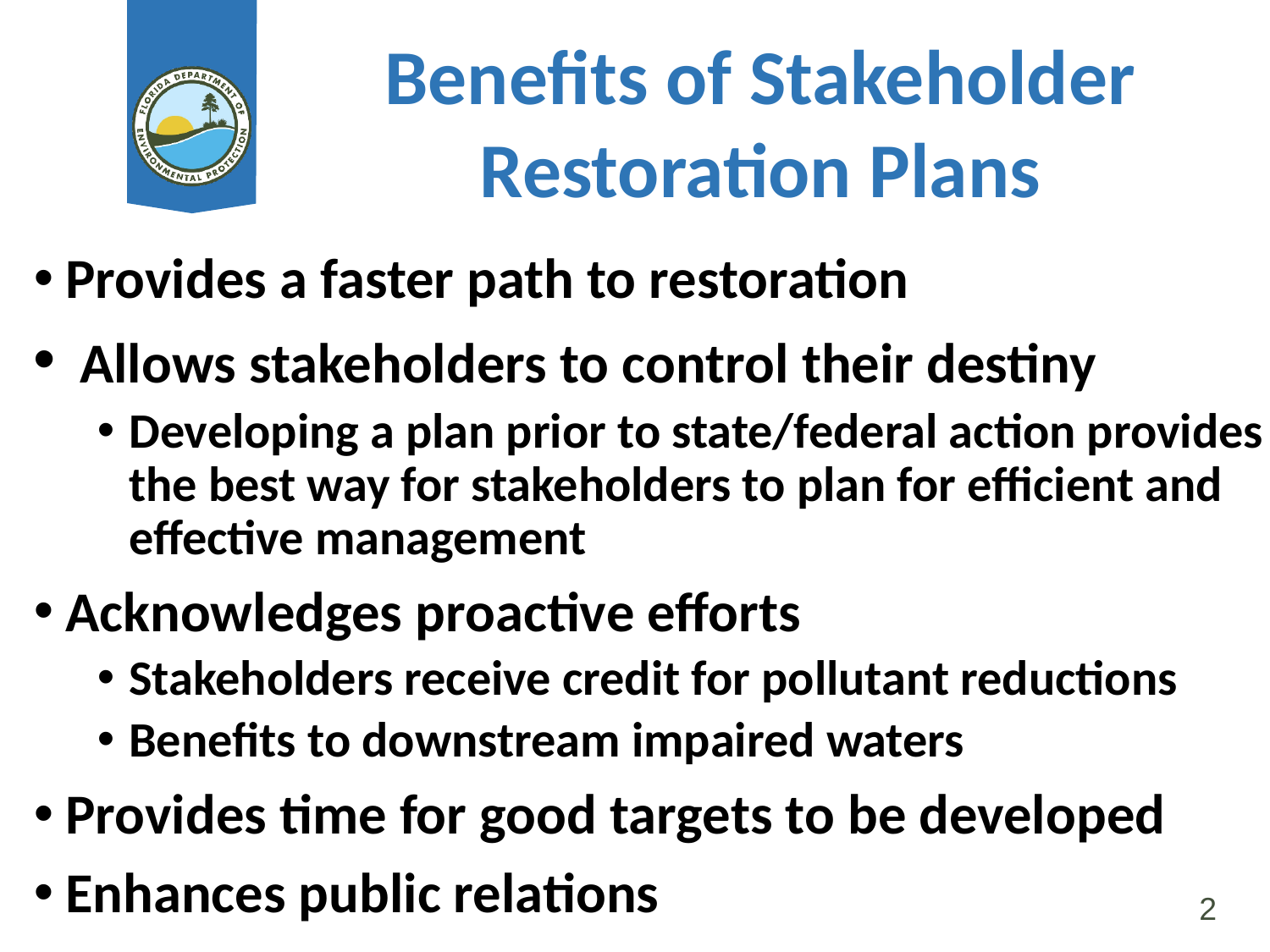

# Benefits of Stakeholder Restoration Plans
Provides a faster path to restoration
 Allows stakeholders to control their destiny
Developing a plan prior to state/federal action provides the best way for stakeholders to plan for efficient and effective management
Acknowledges proactive efforts
Stakeholders receive credit for pollutant reductions
Benefits to downstream impaired waters
Provides time for good targets to be developed
Enhances public relations